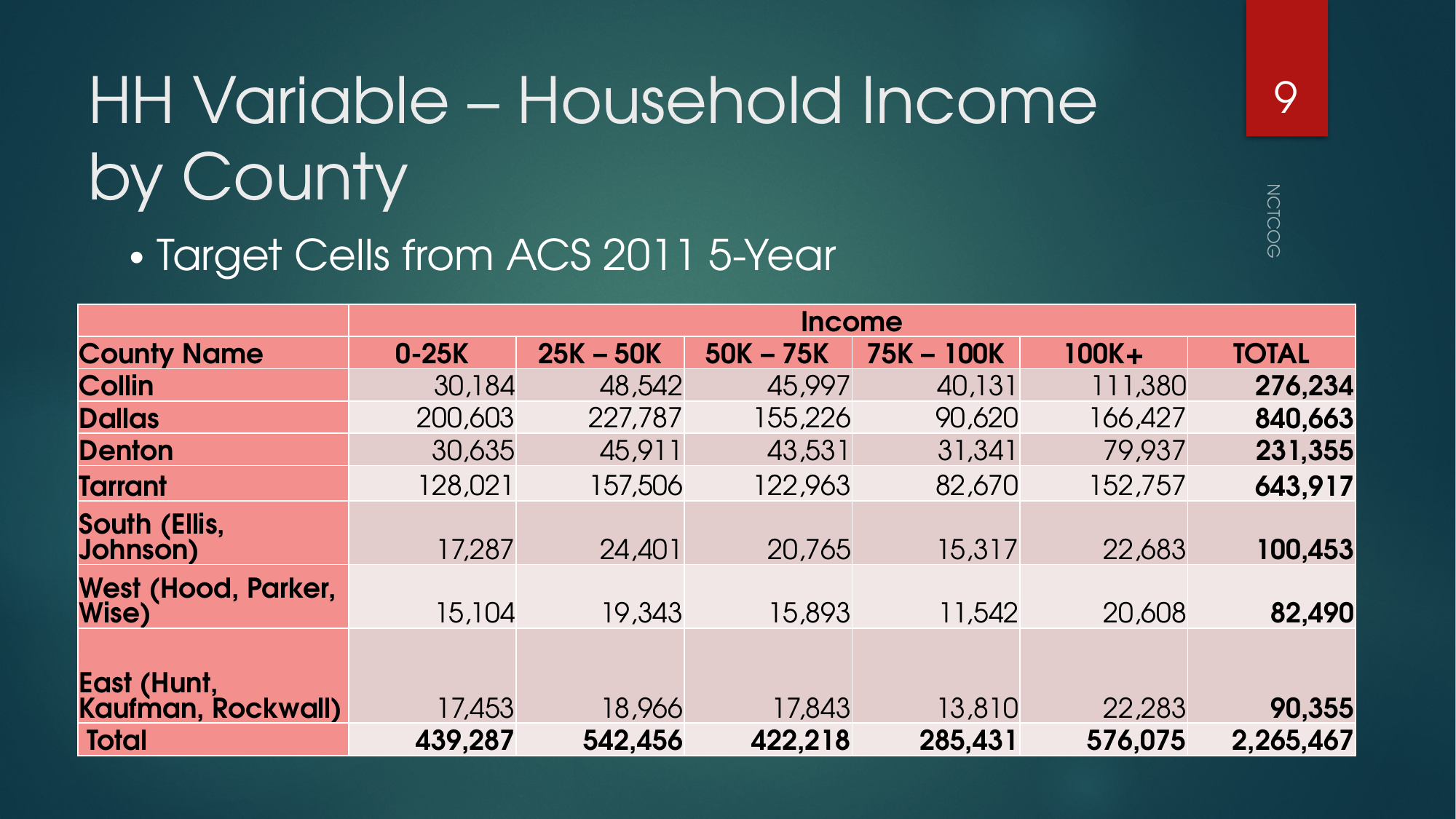

9
# HH Variable – Household Income by County
NCTCOG
Target Cells from ACS 2011 5-Year

|  | Income |  |  |  |  |  |
| --- | --- | --- | --- | --- | --- | --- |
| County Name | 0-25K | 25K – 50K | 50K – 75K | 75K – 100K | 100K+ | TOTAL |
| Collin | 30,184 | 48,542 | 45,997 | 40,131 | 111,380 | 276,234 |
| Dallas | 200,603 | 227,787 | 155,226 | 90,620 | 166,427 | 840,663 |
| Denton | 30,635 | 45,911 | 43,531 | 31,341 | 79,937 | 231,355 |
| Tarrant | 128,021 | 157,506 | 122,963 | 82,670 | 152,757 | 643,917 |
| South (Ellis, Johnson) | 17,287 | 24,401 | 20,765 | 15,317 | 22,683 | 100,453 |
| West (Hood, Parker, Wise) | 15,104 | 19,343 | 15,893 | 11,542 | 20,608 | 82,490 |
| East (Hunt, Kaufman, Rockwall) | 17,453 | 18,966 | 17,843 | 13,810 | 22,283 | 90,355 |
| Total | 439,287 | 542,456 | 422,218 | 285,431 | 576,075 | 2,265,467 |